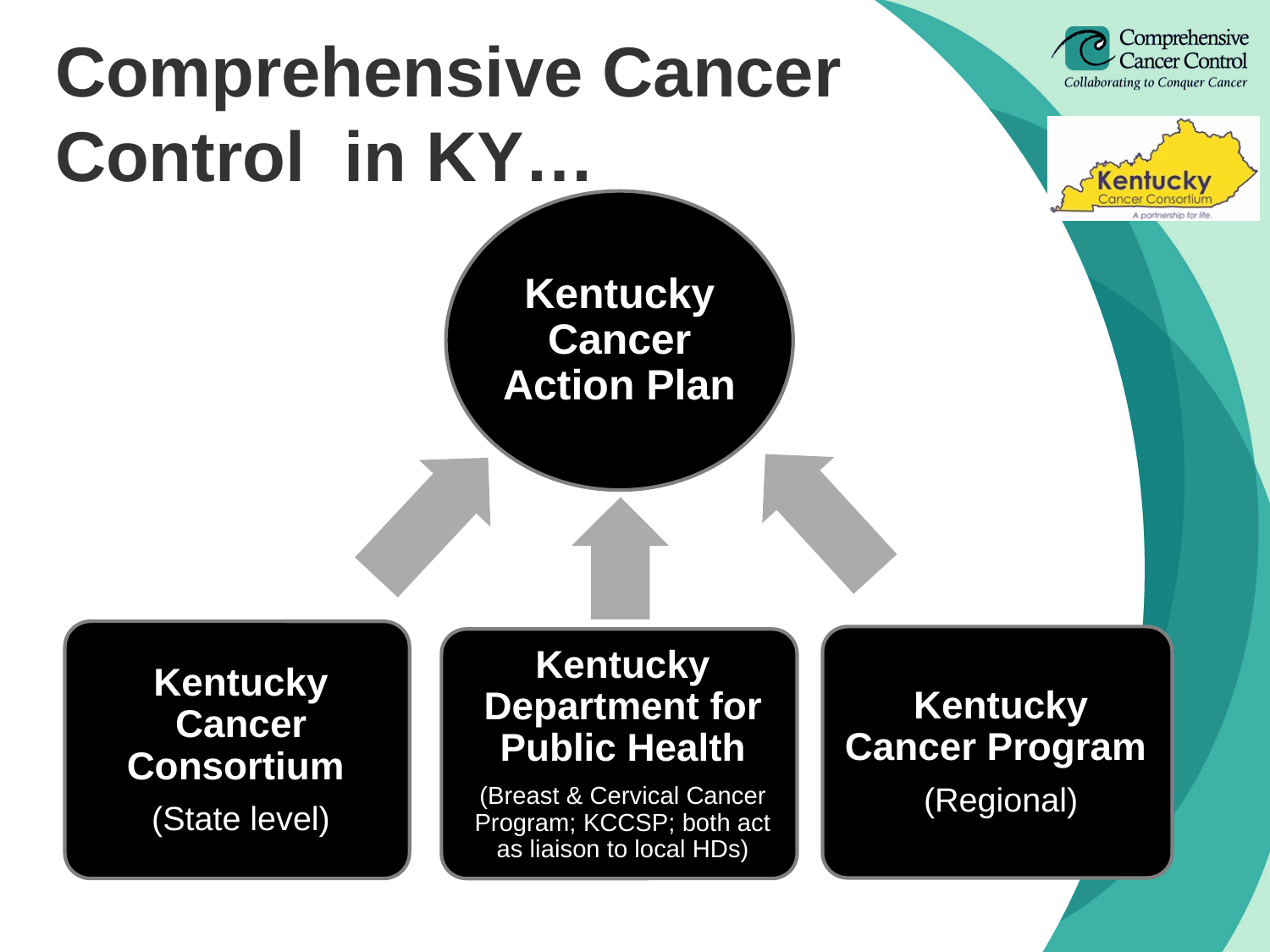

# Comprehensive Cancer Control  in KY…
Kentucky Cancer Action Plan
Kentucky Cancer Consortium
(State level)
Kentucky Department for Public Health
(Breast & Cervical Cancer Program; KCCSP; both act as liaison to local HDs)
Kentucky Cancer Program
(Regional)